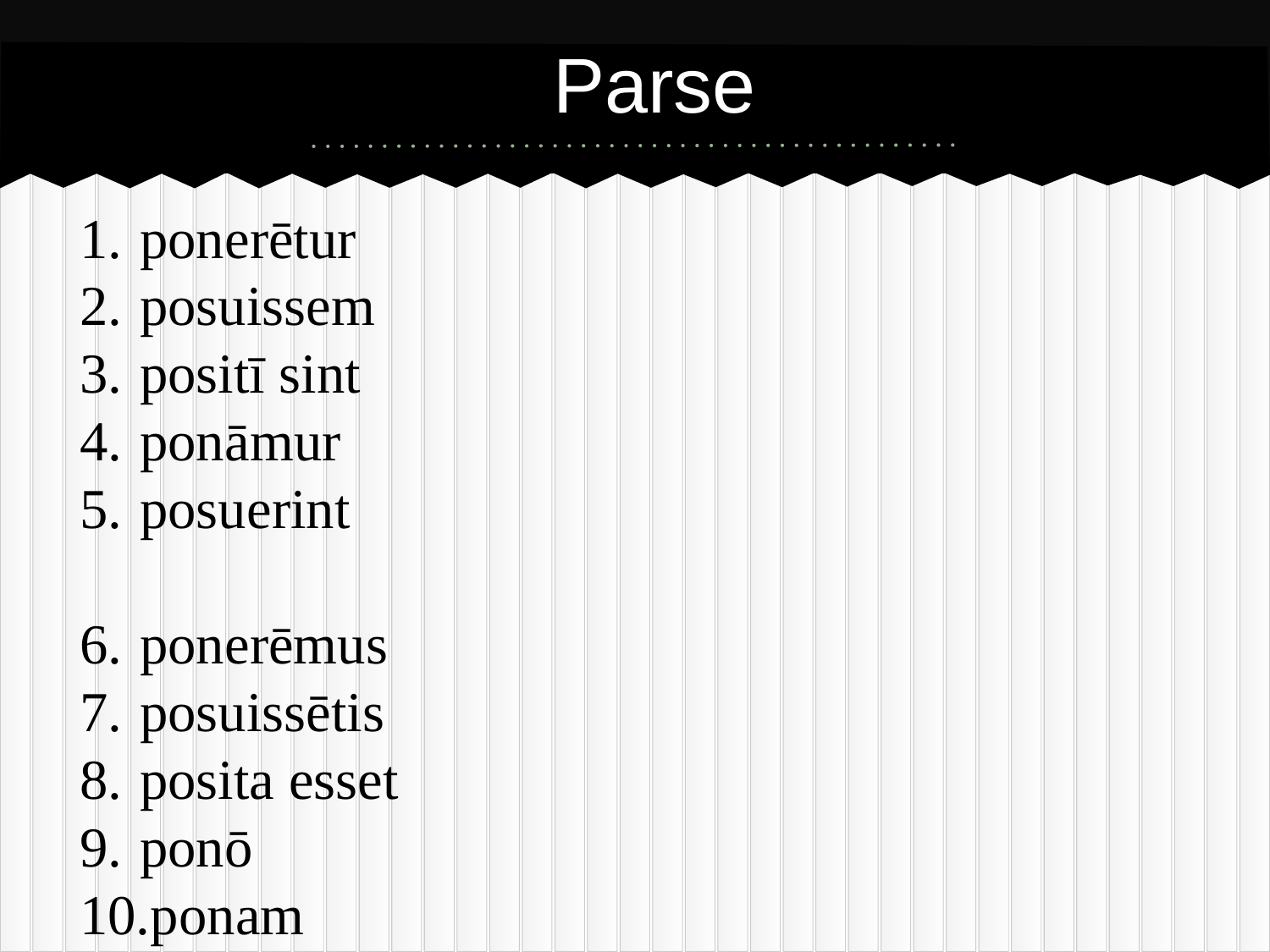

# Parse
ponerētur
posuissem
positī sint
ponāmur
posuerint

ponerēmus
posuissētis
posita esset
ponō
ponam